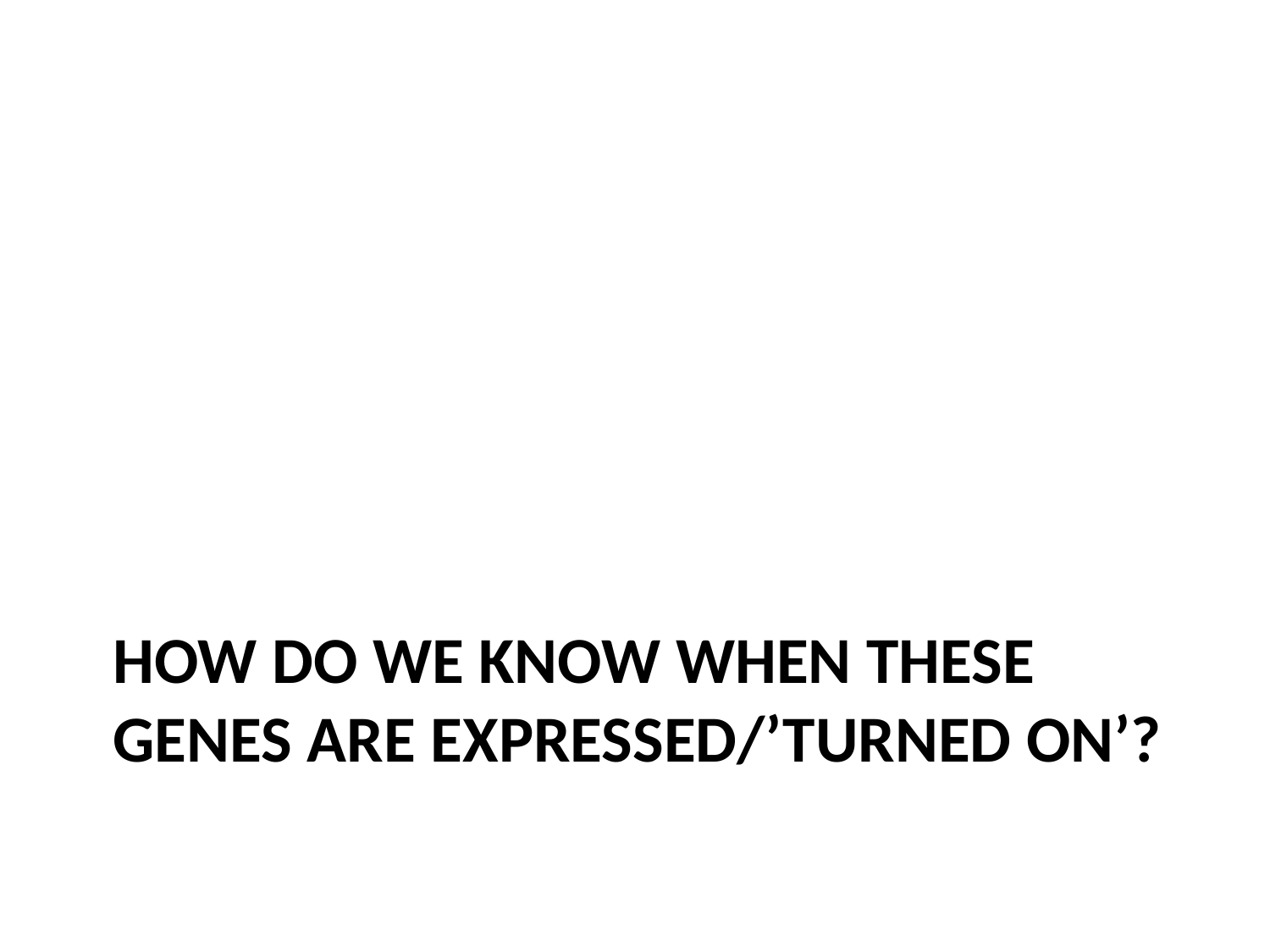

# How do we know when these Genes are Expressed/’Turned on’?